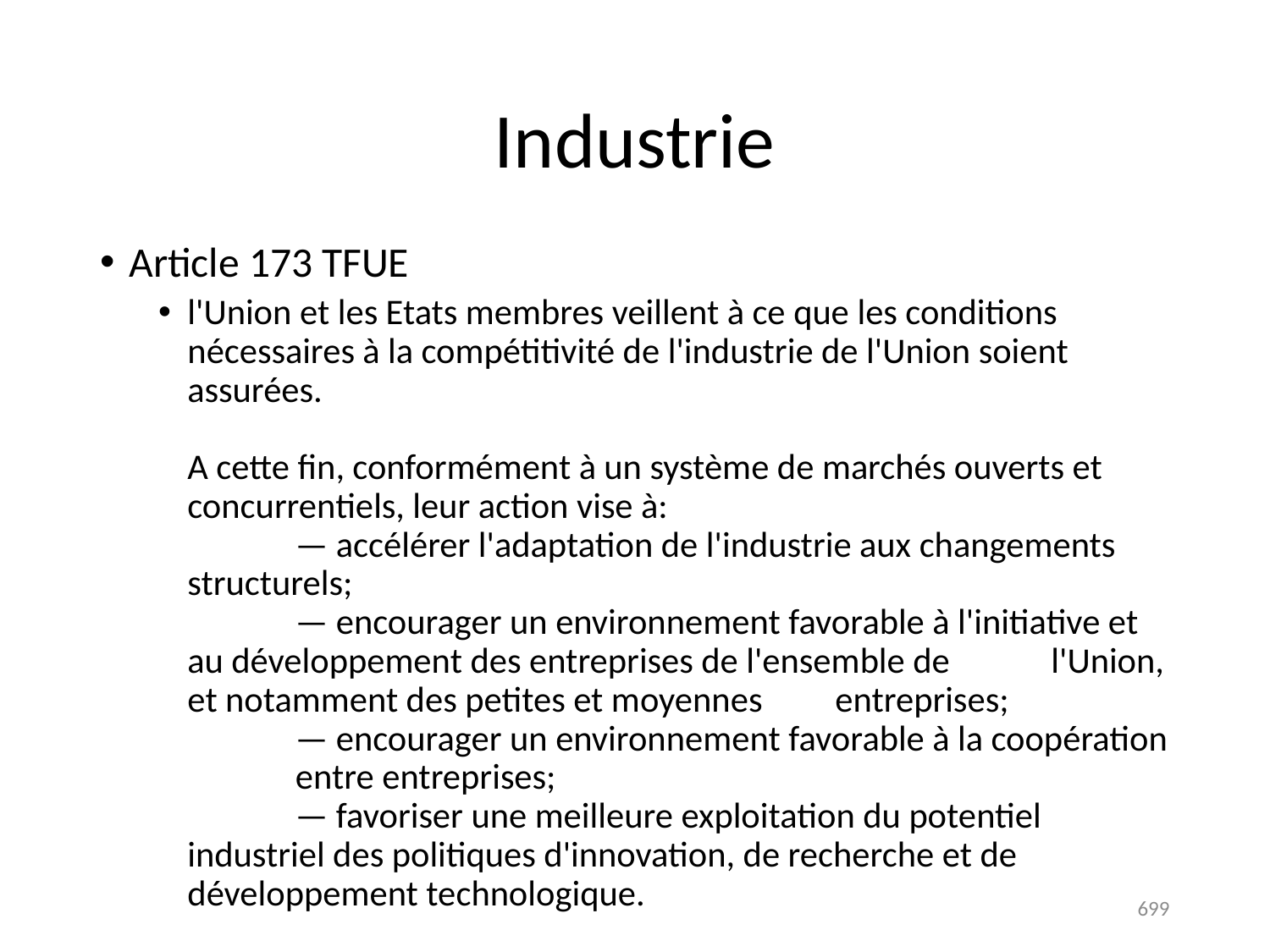

# Industrie
Article 173 TFUE
l'Union et les Etats membres veillent à ce que les conditions nécessaires à la compétitivité de l'industrie de l'Union soient assurées.
A cette fin, conformément à un système de marchés ouverts et concurrentiels, leur action vise à:
	— accélérer l'adaptation de l'industrie aux changements 	structurels;
	— encourager un environnement favorable à l'initiative et 	au développement des entreprises de l'ensemble de 	l'Union, et notamment des petites et moyennes 	entreprises;
	— encourager un environnement favorable à la coopération 	entre entreprises;
	— favoriser une meilleure exploitation du potentiel 	industriel des politiques d'innovation, de recherche et de 	développement technologique.
699